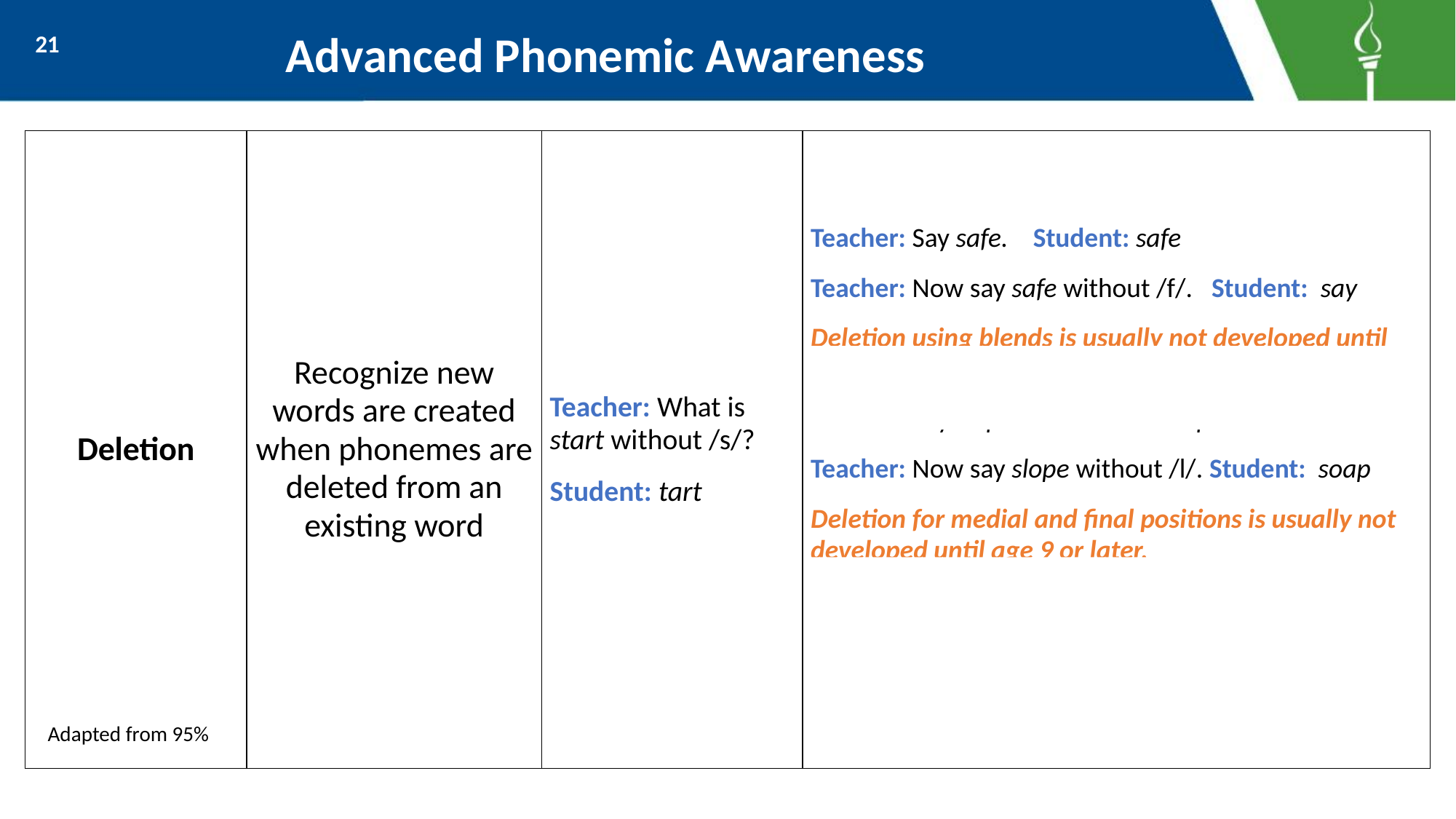

Advanced Phonemic Awareness
21
| Deletion | Recognize new words are created when phonemes are deleted from an existing word | Teacher: What is start without /s/? Student: tart | Baseline: begin with phoneme deletion in initial and final position Teacher: Say safe. Student: safe Teacher: Now say safe without /f/. Student: say Deletion using blends is usually not developed until age 8 or later. Teacher: Say slope Student: slope Teacher: Now say slope without /l/. Student: soap Deletion for medial and final positions is usually not developed until age 9 or later. Teacher: Say stroke without /r/. |
| --- | --- | --- | --- |

Adapted from 95%